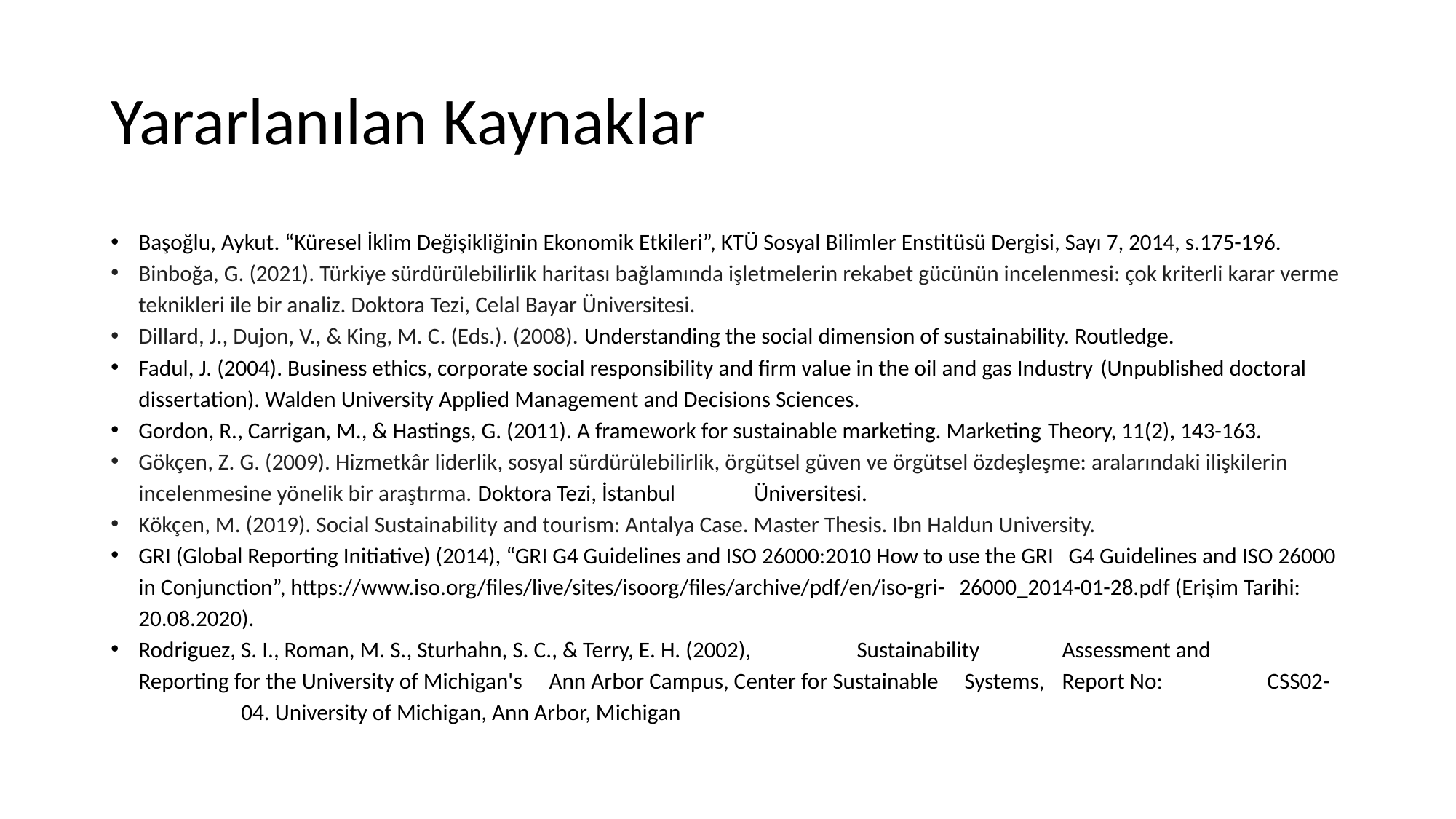

# Yararlanılan Kaynaklar
Başoğlu, Aykut. “Küresel İklim Değişikliğinin Ekonomik Etkileri”, KTÜ Sosyal Bilimler Enstitüsü Dergisi, Sayı 7, 2014, s.175-196.
Binboğa, G. (2021). Türkiye sürdürülebilirlik haritası bağlamında işletmelerin rekabet gücünün incelenmesi: çok kriterli karar verme teknikleri ile bir analiz. Doktora Tezi, Celal Bayar Üniversitesi.
Dillard, J., Dujon, V., & King, M. C. (Eds.). (2008). Understanding the social dimension of sustainability. Routledge.
Fadul, J. (2004). Business ethics, corporate social responsibility and firm value in the oil and gas Industry (Unpublished doctoral dissertation). Walden University Applied Management and Decisions Sciences.
Gordon, R., Carrigan, M., & Hastings, G. (2011). A framework for sustainable marketing. Marketing Theory, 11(2), 143-163.
Gökçen, Z. G. (2009). Hizmetkâr liderlik, sosyal sürdürülebilirlik, örgütsel güven ve örgütsel özdeşleşme: aralarındaki ilişkilerin incelenmesine yönelik bir araştırma. Doktora Tezi, İstanbul 	Üniversitesi.
Kökçen, M. (2019). Social Sustainability and tourism: Antalya Case. Master Thesis. Ibn Haldun University.
GRI (Global Reporting Initiative) (2014), “GRI G4 Guidelines and ISO 26000:2010 How to use the GRI   G4 Guidelines and ISO 26000 in Conjunction”, https://www.iso.org/files/live/sites/isoorg/files/archive/pdf/en/iso-gri-	26000_2014-01-28.pdf (Erişim Tarihi: 20.08.2020).
Rodriguez, S. I., Roman, M. S., Sturhahn, S. C., & Terry, E. H. (2002), 	Sustainability 	Assessment and 	Reporting for the University of Michigan's 	Ann Arbor Campus, Center for Sustainable	 Systems, 	Report No: 	CSS02-	04. University of Michigan, Ann Arbor, Michigan